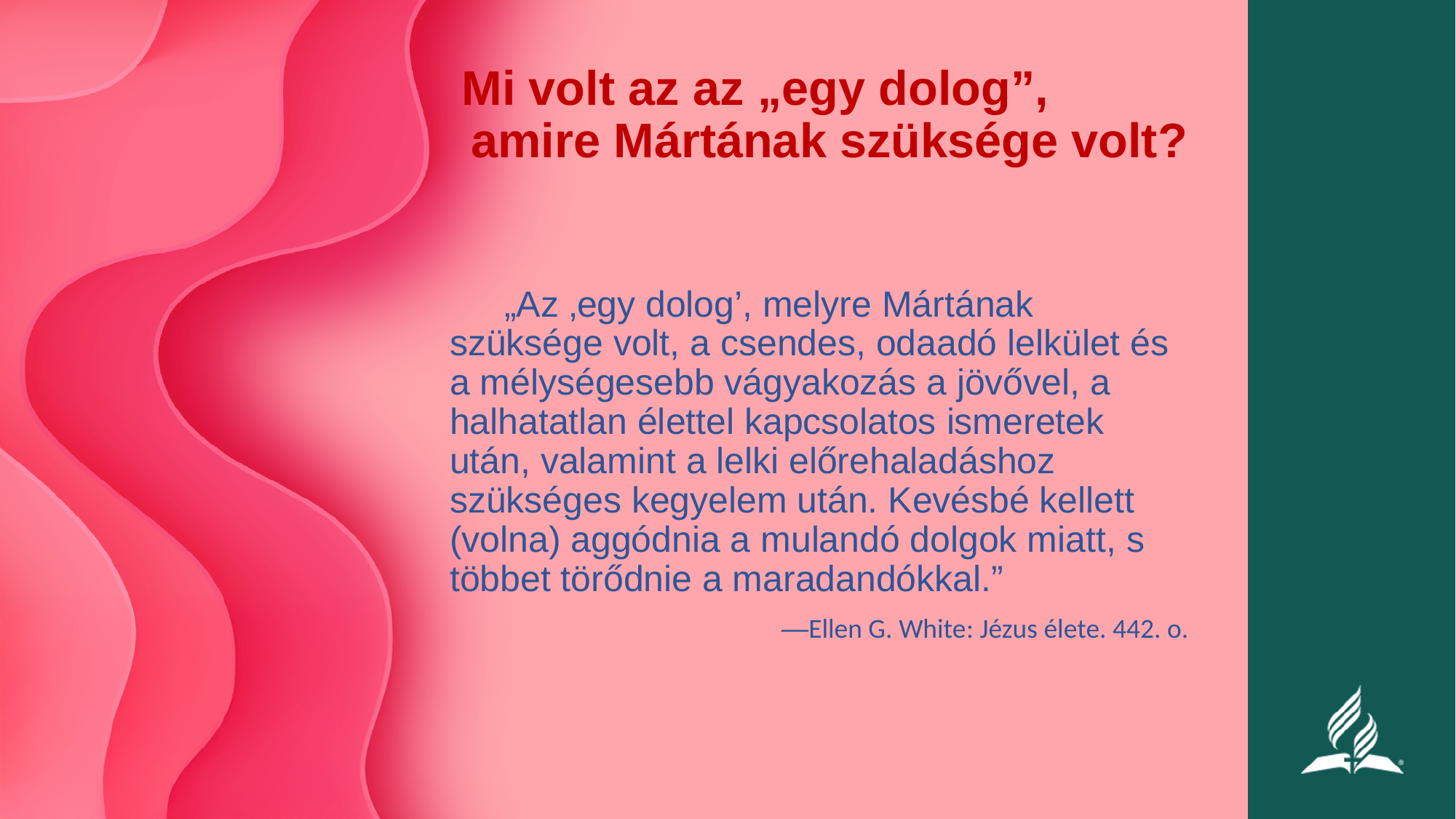

# Mi volt az az „egy dolog”,            amire Mártának szüksége volt?

„Az ‚egy dolog’, melyre Mártának szüksége volt, a csendes, odaadó lelkület és a mélységesebb vágyakozás a jövővel, a halhatatlan élettel kapcsolatos ismeretek után, valamint a lelki előrehaladáshoz szükséges kegyelem után. Kevésbé kellett (volna) aggódnia a mulandó dolgok miatt, s többet törődnie a maradandókkal.”
—Ellen G. White: Jézus élete. 442. o.